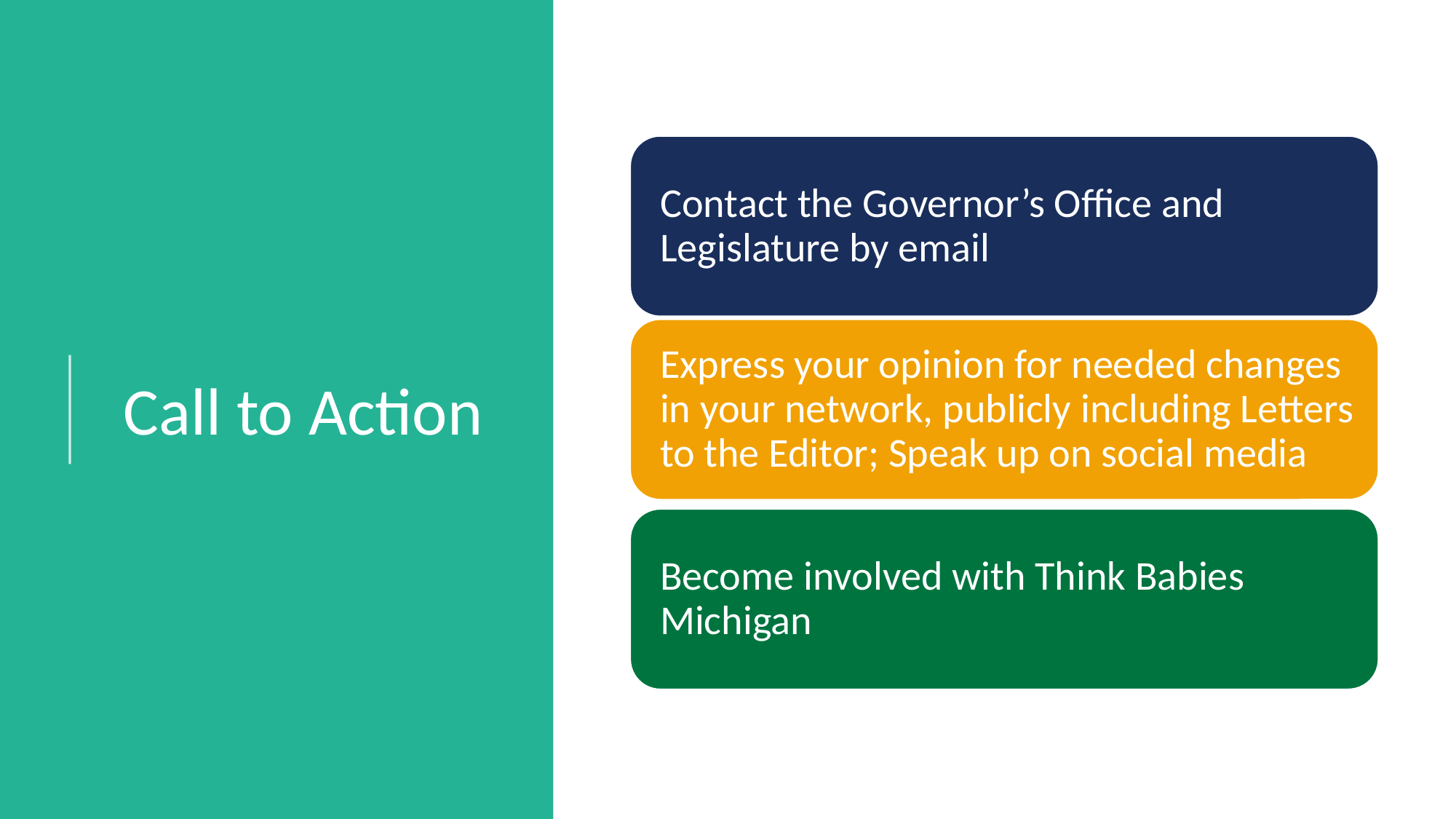

Contact the Governor’s Office and Legislature by email
Express your opinion for needed changes in your network, publicly including Letters to the Editor; Speak up on social media
Become involved with Think Babies Michigan
# Call to Action